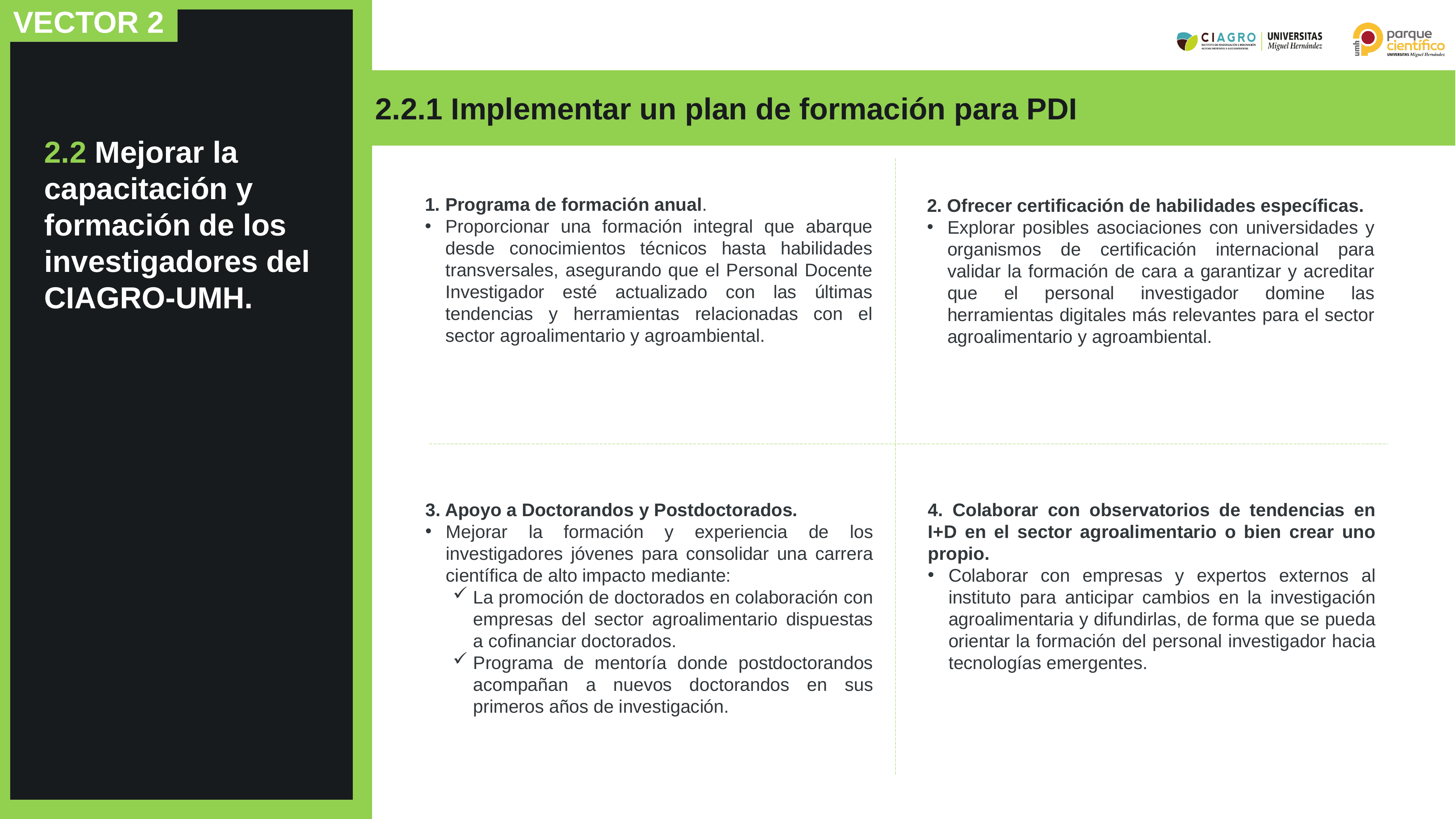

VECTOR 1
VECTOR 2

2.2.1 Implementar un plan de formación para PDI
2.2 Mejorar la capacitación y formación de los investigadores del CIAGRO-UMH.
1. Programa de formación anual.
Proporcionar una formación integral que abarque desde conocimientos técnicos hasta habilidades transversales, asegurando que el Personal Docente Investigador esté actualizado con las últimas tendencias y herramientas relacionadas con el sector agroalimentario y agroambiental.
2. Ofrecer certificación de habilidades específicas.
Explorar posibles asociaciones con universidades y organismos de certificación internacional para validar la formación de cara a garantizar y acreditar que el personal investigador domine las herramientas digitales más relevantes para el sector agroalimentario y agroambiental.
3. Apoyo a Doctorandos y Postdoctorados.
Mejorar la formación y experiencia de los investigadores jóvenes para consolidar una carrera científica de alto impacto mediante:
La promoción de doctorados en colaboración con empresas del sector agroalimentario dispuestas a cofinanciar doctorados.
Programa de mentoría donde postdoctorandos acompañan a nuevos doctorandos en sus primeros años de investigación.
4. Colaborar con observatorios de tendencias en I+D en el sector agroalimentario o bien crear uno propio.
Colaborar con empresas y expertos externos al instituto para anticipar cambios en la investigación agroalimentaria y difundirlas, de forma que se pueda orientar la formación del personal investigador hacia tecnologías emergentes.